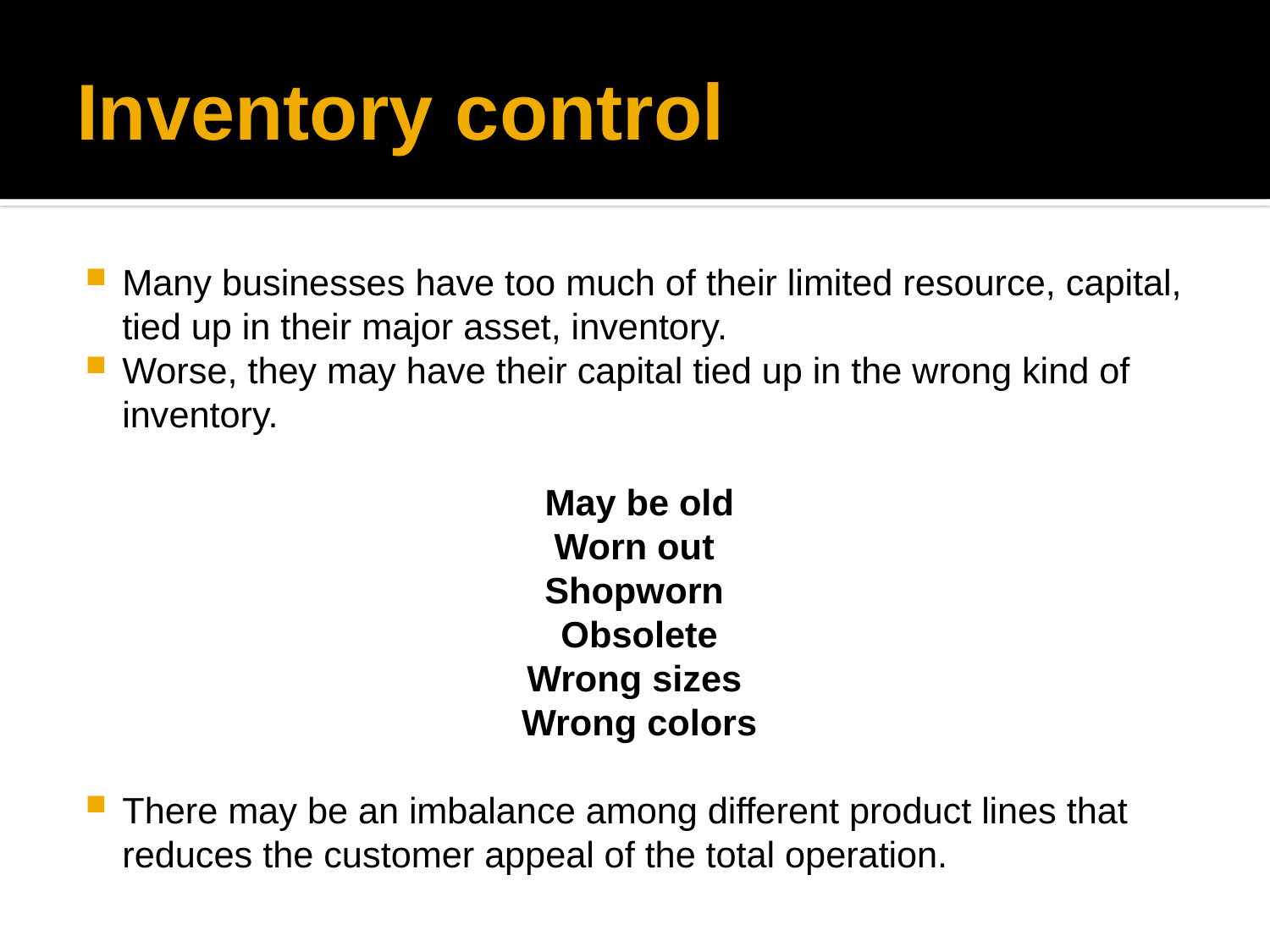

# Inventory control
Many businesses have too much of their limited resource, capital, tied up in their major asset, inventory.
Worse, they may have their capital tied up in the wrong kind of inventory.

May be old
Worn out
Shopworn
Obsolete
Wrong sizes
 Wrong colors

There may be an imbalance among different product lines that reduces the customer appeal of the total operation.